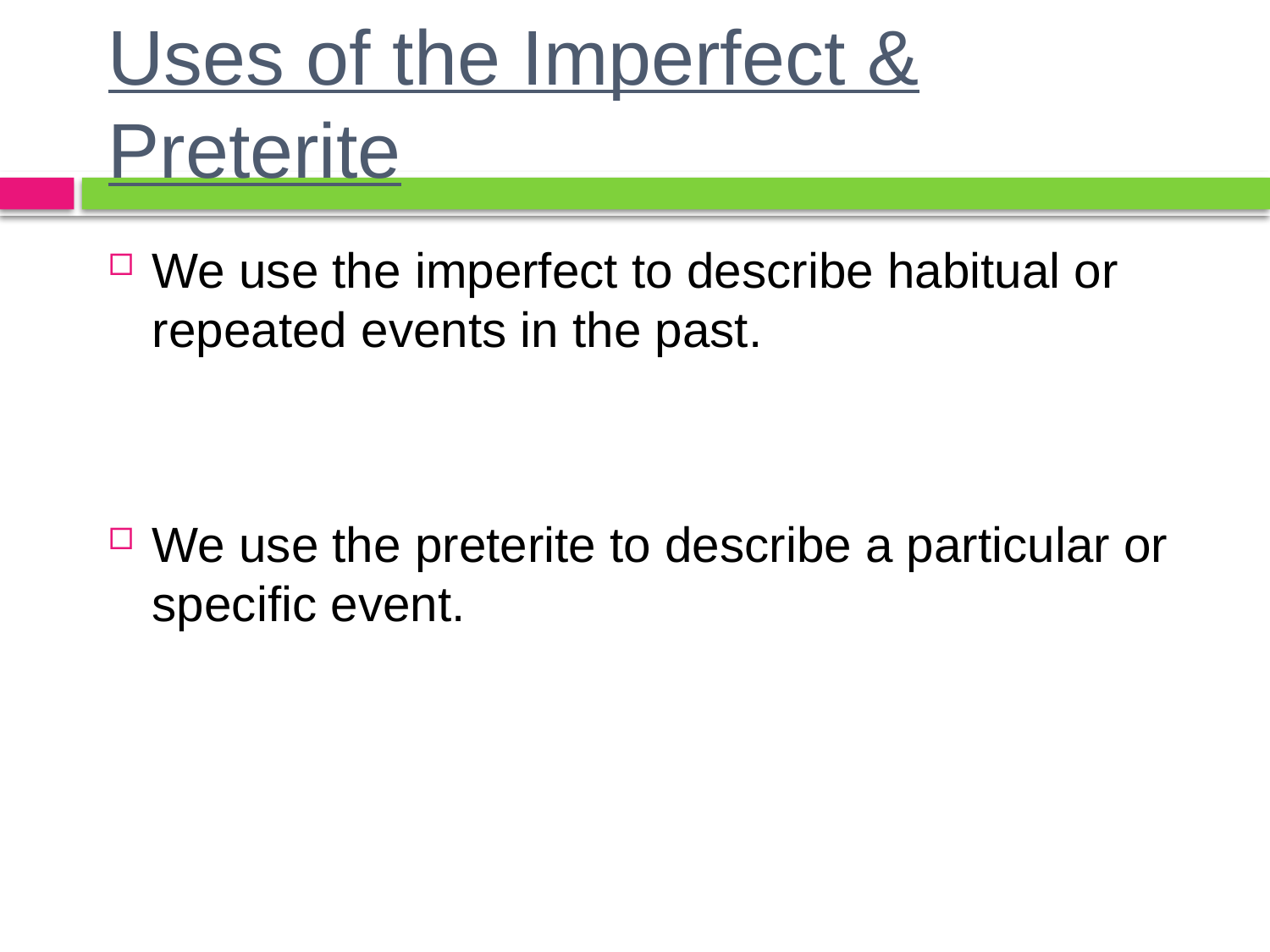

# Uses of the Imperfect & Preterite
We use the imperfect to describe habitual or repeated events in the past.

We use the preterite to describe a particular or specific event.